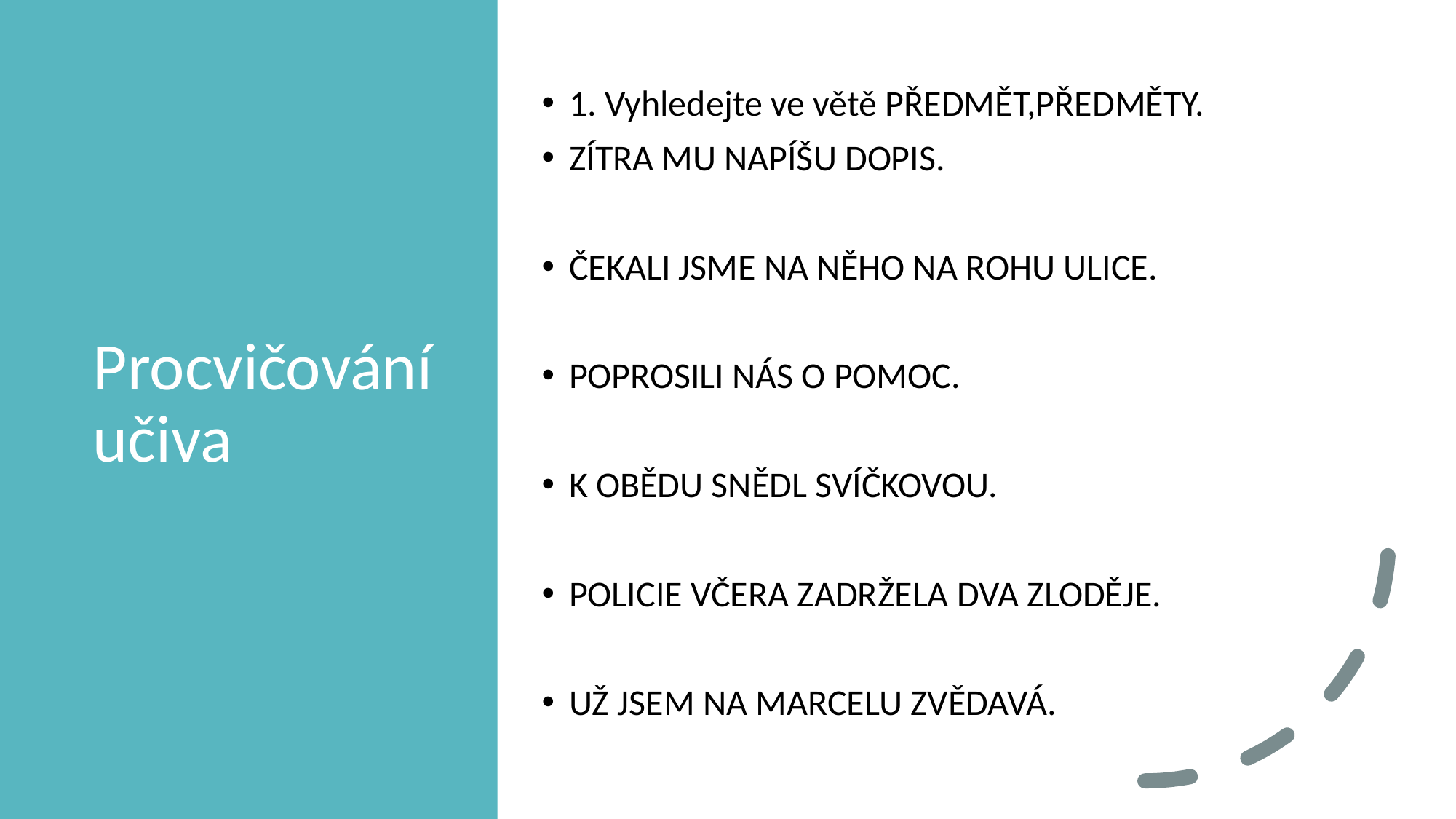

# Procvičování učiva
1. Vyhledejte ve větě PŘEDMĚT,PŘEDMĚTY.
ZÍTRA MU NAPÍŠU DOPIS.

ČEKALI JSME NA NĚHO NA ROHU ULICE.

POPROSILI NÁS O POMOC.

K OBĚDU SNĚDL SVÍČKOVOU.

POLICIE VČERA ZADRŽELA DVA ZLODĚJE.

UŽ JSEM NA MARCELU ZVĚDAVÁ.